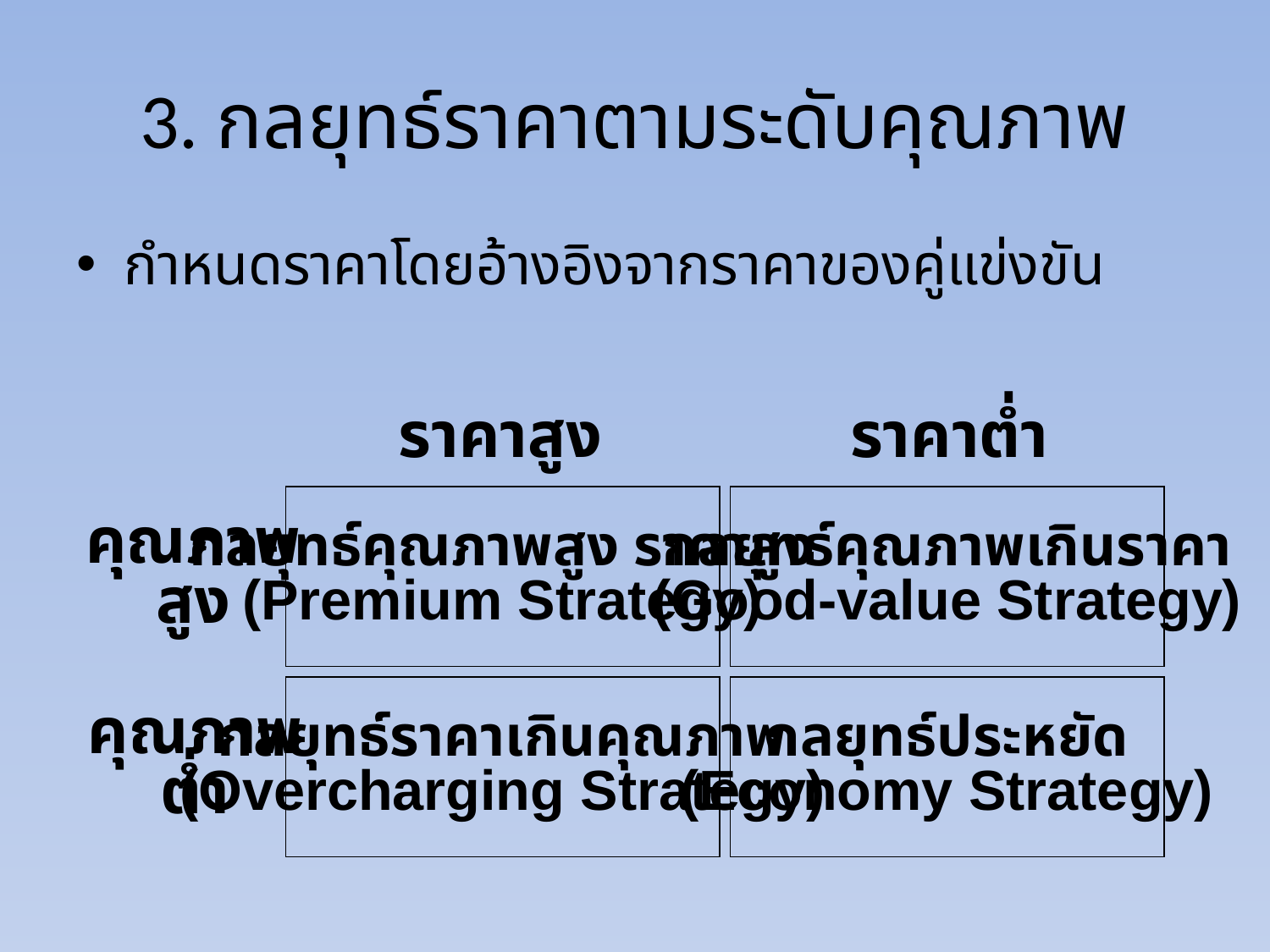

# 3. กลยุทธ์ราคาตามระดับคุณภาพ
กำหนดราคาโดยอ้างอิงจากราคาของคู่แข่งขัน
ราคาสูง
ราคาต่ำ
คุณภาพ
สูง
คุณภาพ
ต่ำ
กลยุทธ์คุณภาพสูง ราคาสูง
(Premium Strategy)
กลยุทธ์คุณภาพเกินราคา
(Good-value Strategy)
กลยุทธ์ราคาเกินคุณภาพ
(Overcharging Strategy)
กลยุทธ์ประหยัด
(Economy Strategy)